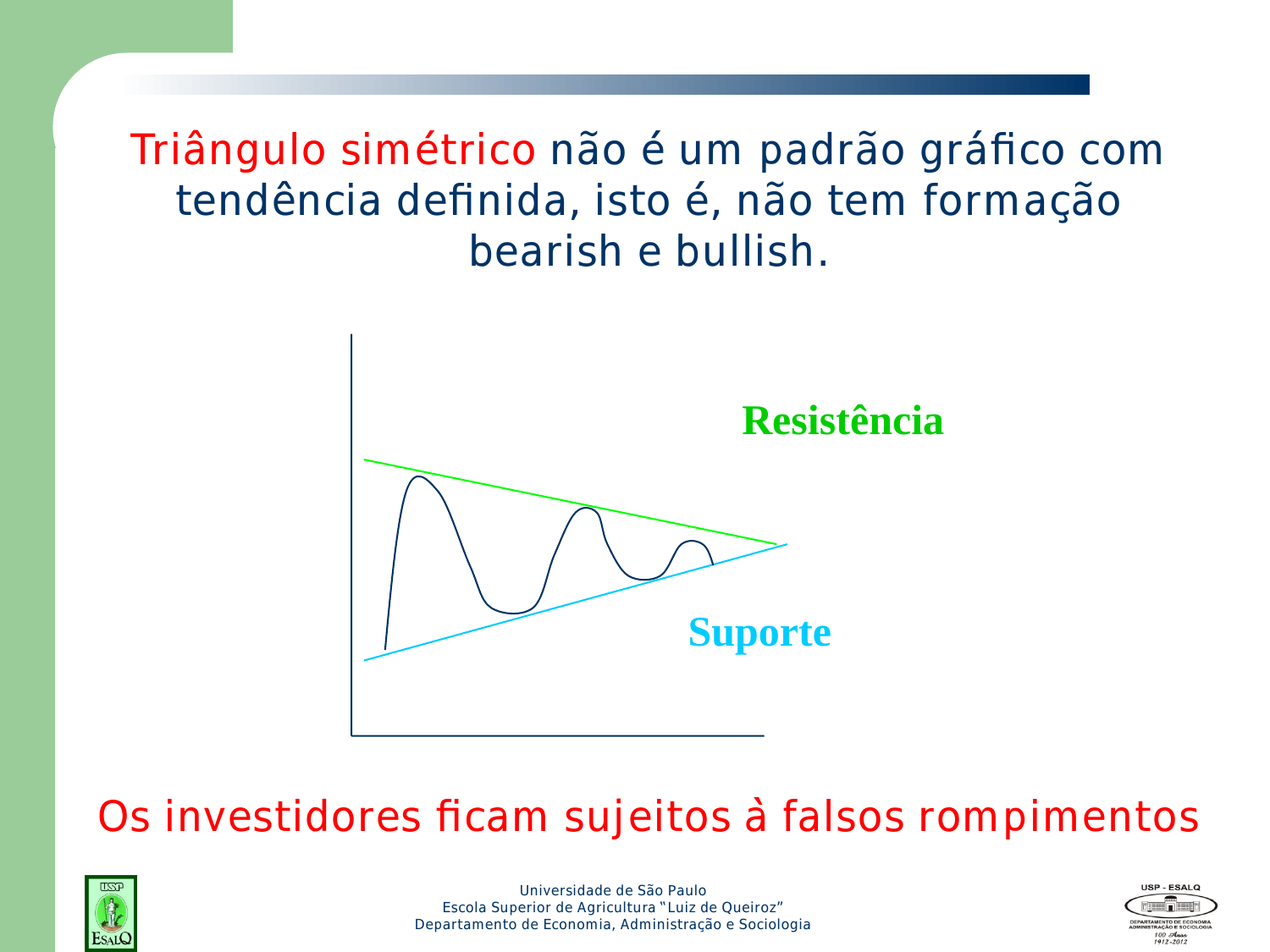

Triângulo simétrico não é um padrão gráfico com tendência definida, isto é, não tem formação bearish e bullish.

Resistência

Suporte

Os investidores ficam sujeitos à falsos rompimentos